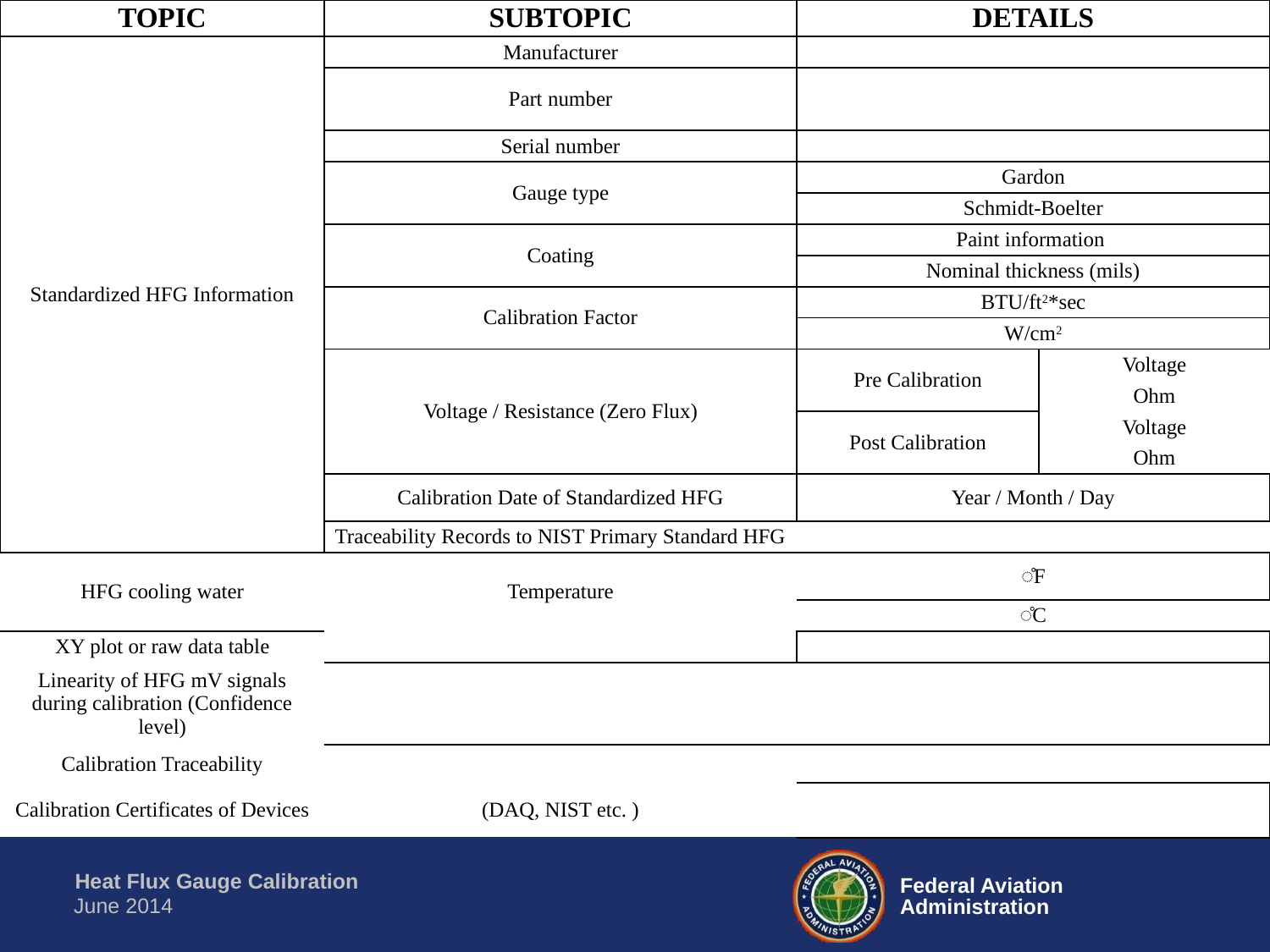

| TOPIC | SUBTOPIC | DETAILS |  |
| --- | --- | --- | --- |
| Standardized HFG Information | Manufacturer |  |  |
|  | Part number |  |  |
|  | Serial number |  |  |
|  | Gauge type | Gardon |  |
|  |  | Schmidt-Boelter |  |
|  | Coating | Paint information |  |
|  |  | Nominal thickness (mils) |  |
|  | Calibration Factor | BTU/ft2\*sec |  |
|  |  | W/cm2 |  |
|  | Voltage / Resistance (Zero Flux) | Pre Calibration | Voltage |
|  |  |  | Ohm |
|  |  | Post Calibration | Voltage |
|  |  |  | Ohm |
|  | Calibration Date of Standardized HFG | Year / Month / Day |  |
|  | Traceability Records to NIST Primary Standard HFG |  |  |
| HFG cooling water | Temperature | ̊F |  |
|  |  | ̊C |  |
| XY plot or raw data table |  |  |  |
| Linearity of HFG mV signals during calibration (Confidence level) |  |  |  |
| Calibration Traceability |  |  |  |
| Calibration Certificates of Devices | (DAQ, NIST etc. ) |  |  |